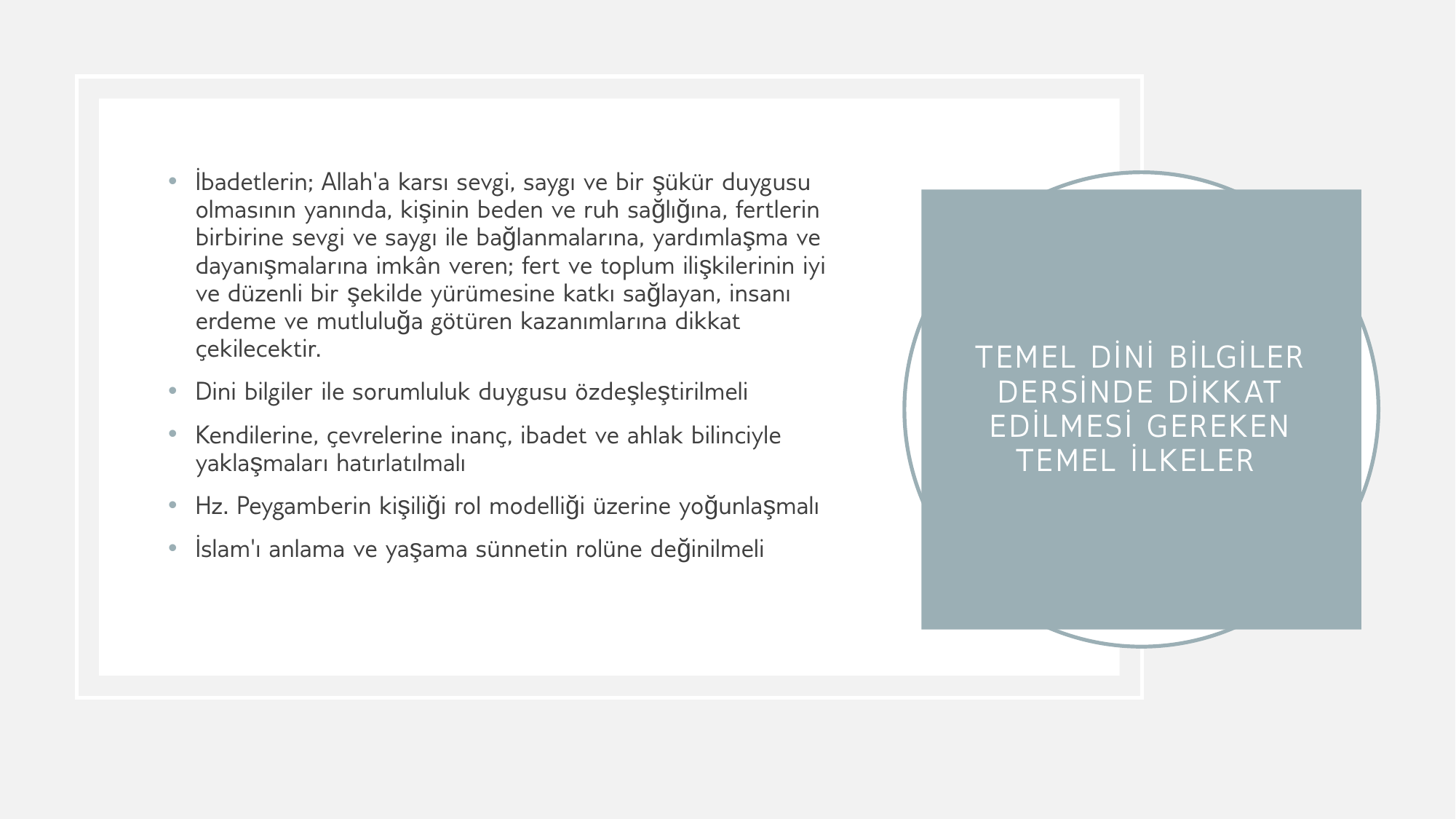

İbadetlerin; Allah'a karsı sevgi, saygı ve bir şükür duygusu olmasının yanında, kişinin beden ve ruh sağlığına, fertlerin birbirine sevgi ve saygı ile bağlanmalarına, yardımlaşma ve dayanışmalarına imkân veren; fert ve toplum ilişkilerinin iyi ve düzenli bir şekilde yürümesine katkı sağlayan, insanı erdeme ve mutluluğa götüren kazanımlarına dikkat çekilecektir.
Dini bilgiler ile sorumluluk duygusu özdeşleştirilmeli
Kendilerine, çevrelerine inanç, ibadet ve ahlak bilinciyle yaklaşmaları hatırlatılmalı
Hz. Peygamberin kişiliği rol modelliği üzerine yoğunlaşmalı
İslam'ı anlama ve yaşama sünnetin rolüne değinilmeli

# Temel dini bilgiler dersinde dikkat edilmesi gereken temel ilkeler